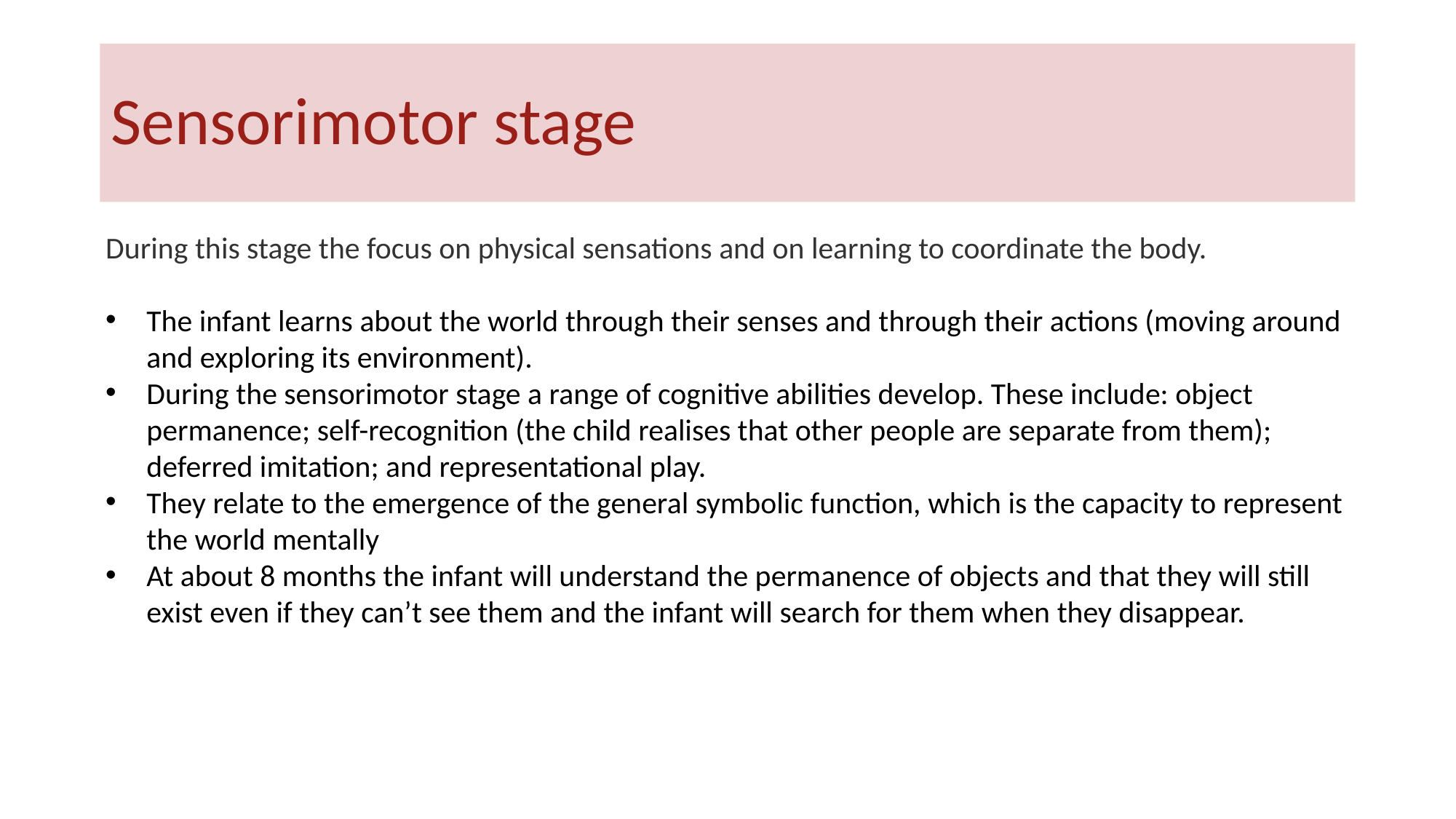

# Sensorimotor stage
During this stage the focus on physical sensations and on learning to coordinate the body.

The infant learns about the world through their senses and through their actions (moving around and exploring its environment).
During the sensorimotor stage a range of cognitive abilities develop. These include: object permanence; self-recognition (the child realises that other people are separate from them); deferred imitation; and representational play.
They relate to the emergence of the general symbolic function, which is the capacity to represent the world mentally
At about 8 months the infant will understand the permanence of objects and that they will still exist even if they can’t see them and the infant will search for them when they disappear.